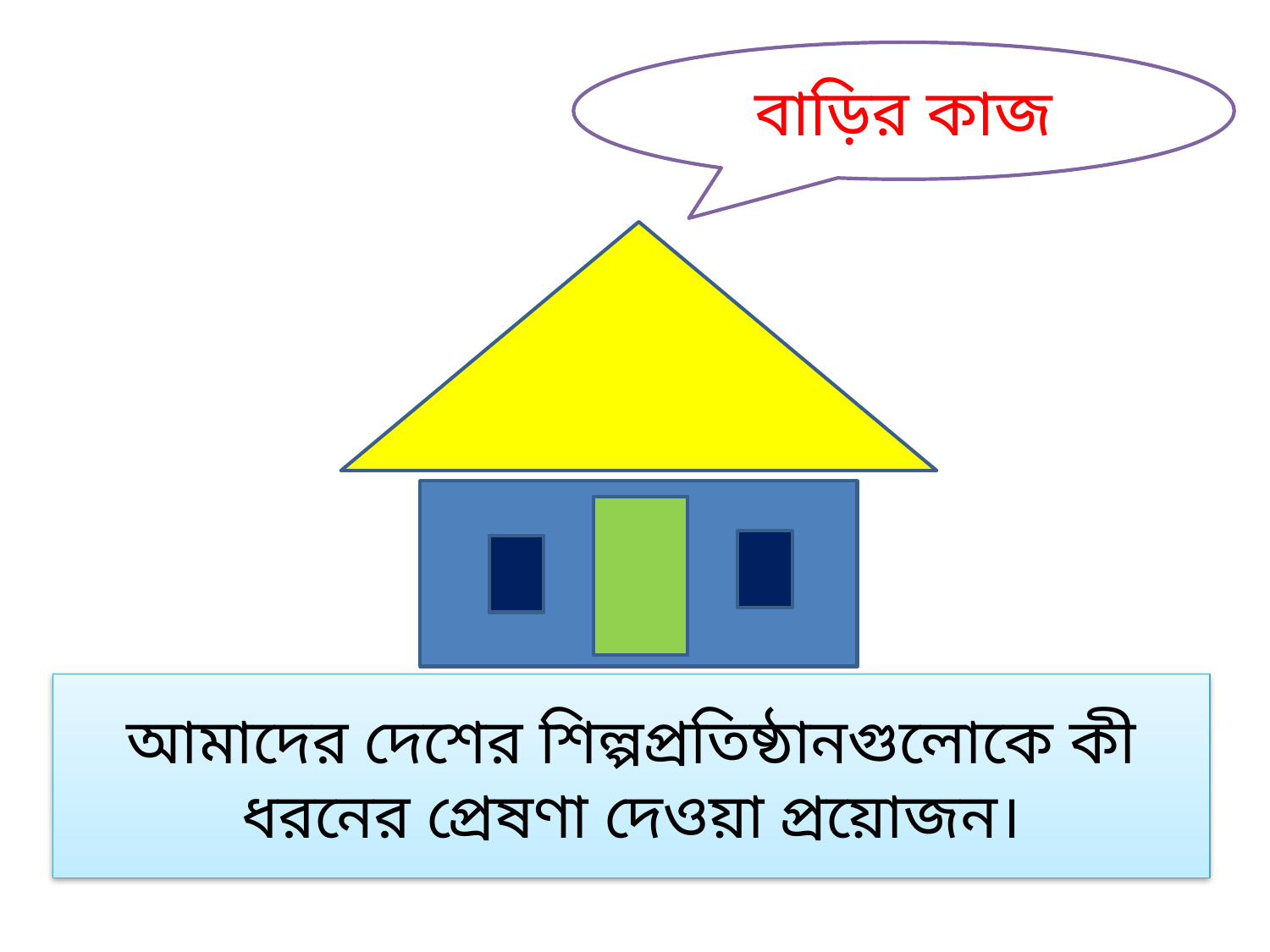

বাড়ির কাজ

আমাদের দেশের শিল্পপ্রতিষ্ঠানগুলোকে কী ধরনের প্রেষণা দেওয়া প্রয়োজন।